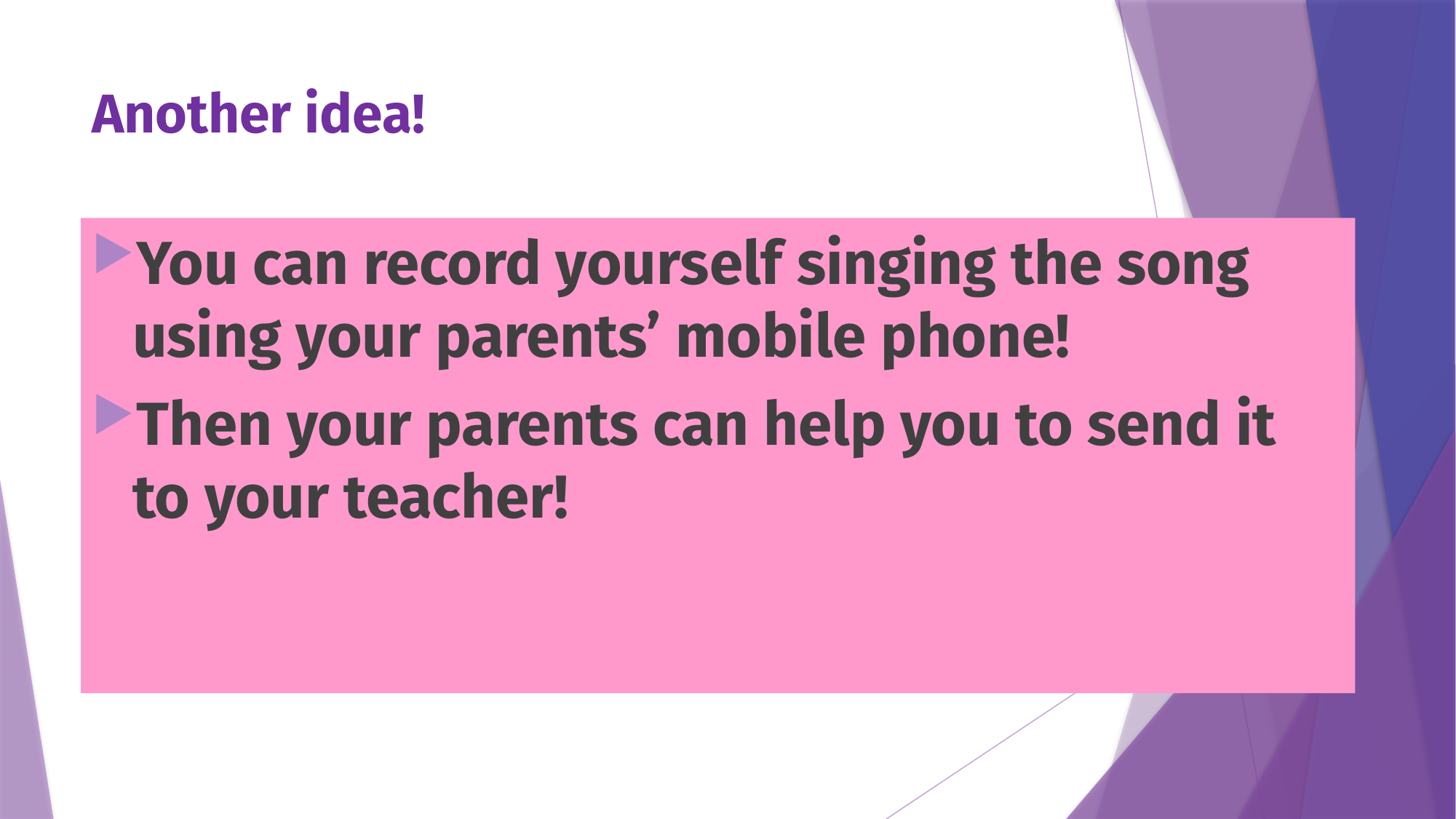

# Another idea!
You can record yourself singing the song using your parents’ mobile phone!
Then your parents can help you to send it to your teacher!